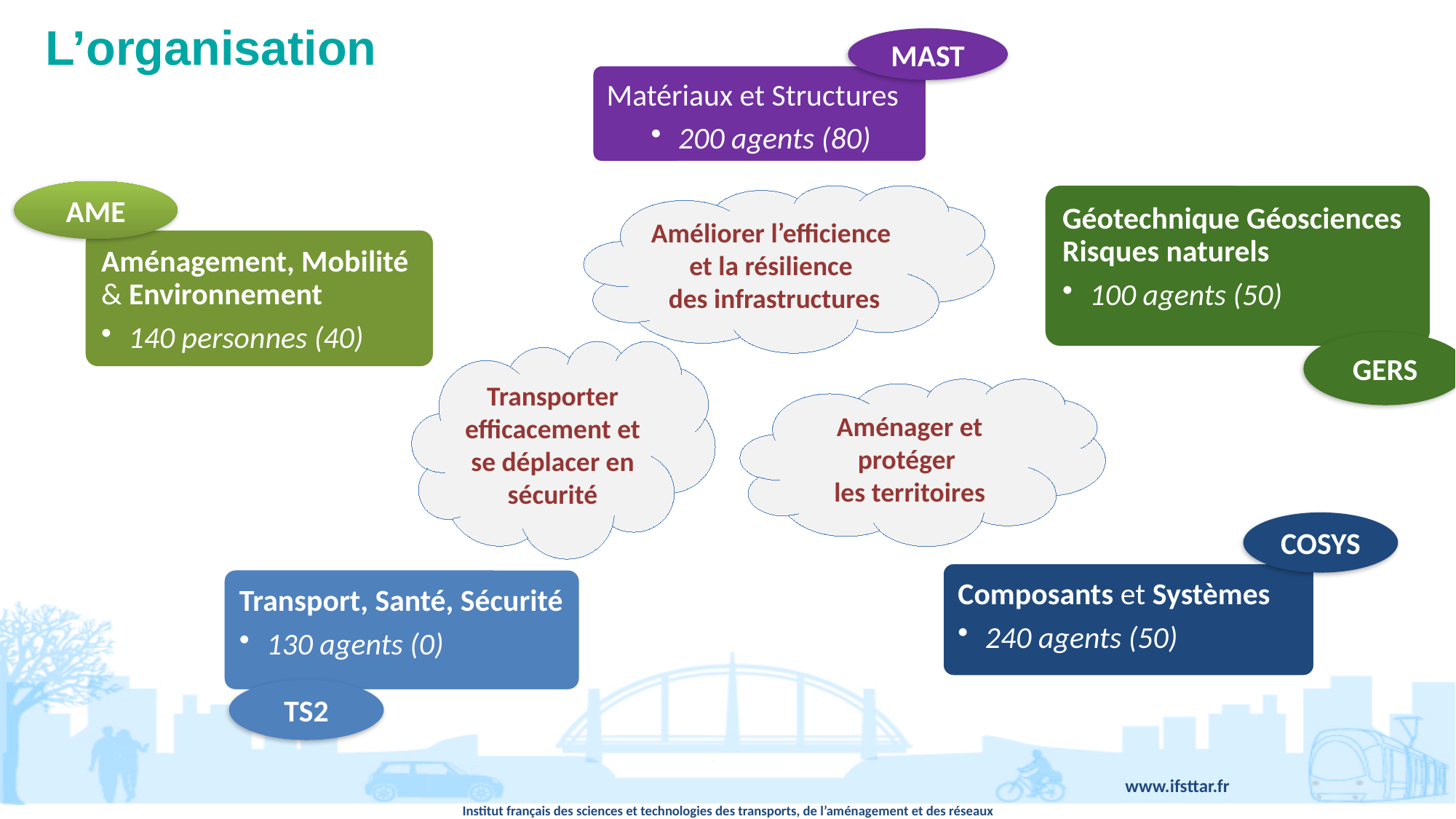

# L’organisation
Matériaux et Structures
200 agents (80)

Géotechnique Géosciences Risques naturels
100 agents (50)

Composants et Systèmes
240 agents (50)

Transport, Santé, Sécurité
130 agents (0)

Aménagement, Mobilité & Environnement
140 personnes (40)

MAST
AME
Améliorer l’efficience
et la résilience
des infrastructures
GERS
Transporter efficacement et
se déplacer en sécurité
Aménager et protéger
les territoires
COSYS
TS2